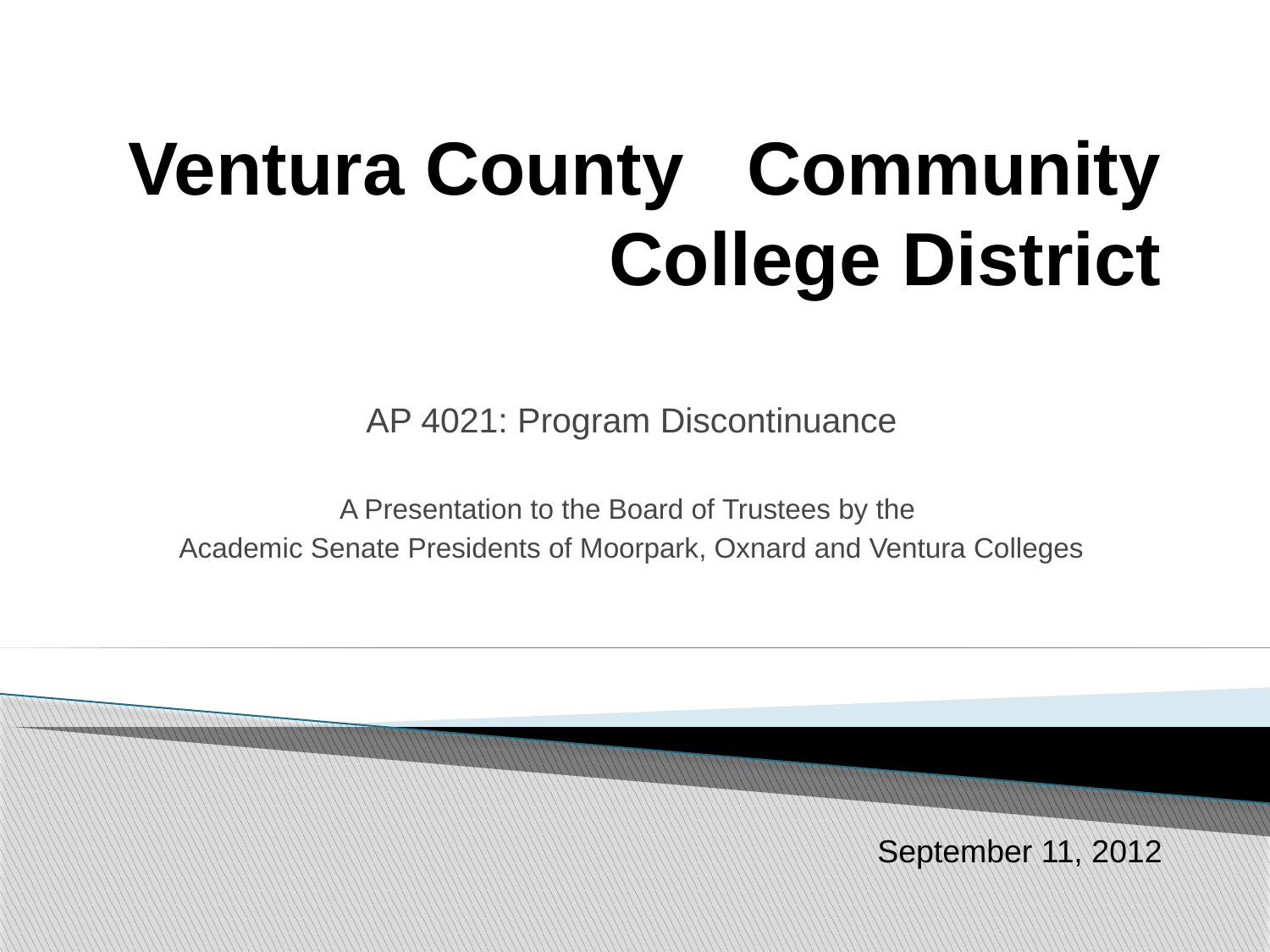

# Ventura County   Community College District
AP 4021: Program Discontinuance

A Presentation to the Board of Trustees by the
Academic Senate Presidents of Moorpark, Oxnard and Ventura Colleges
September 11, 2012